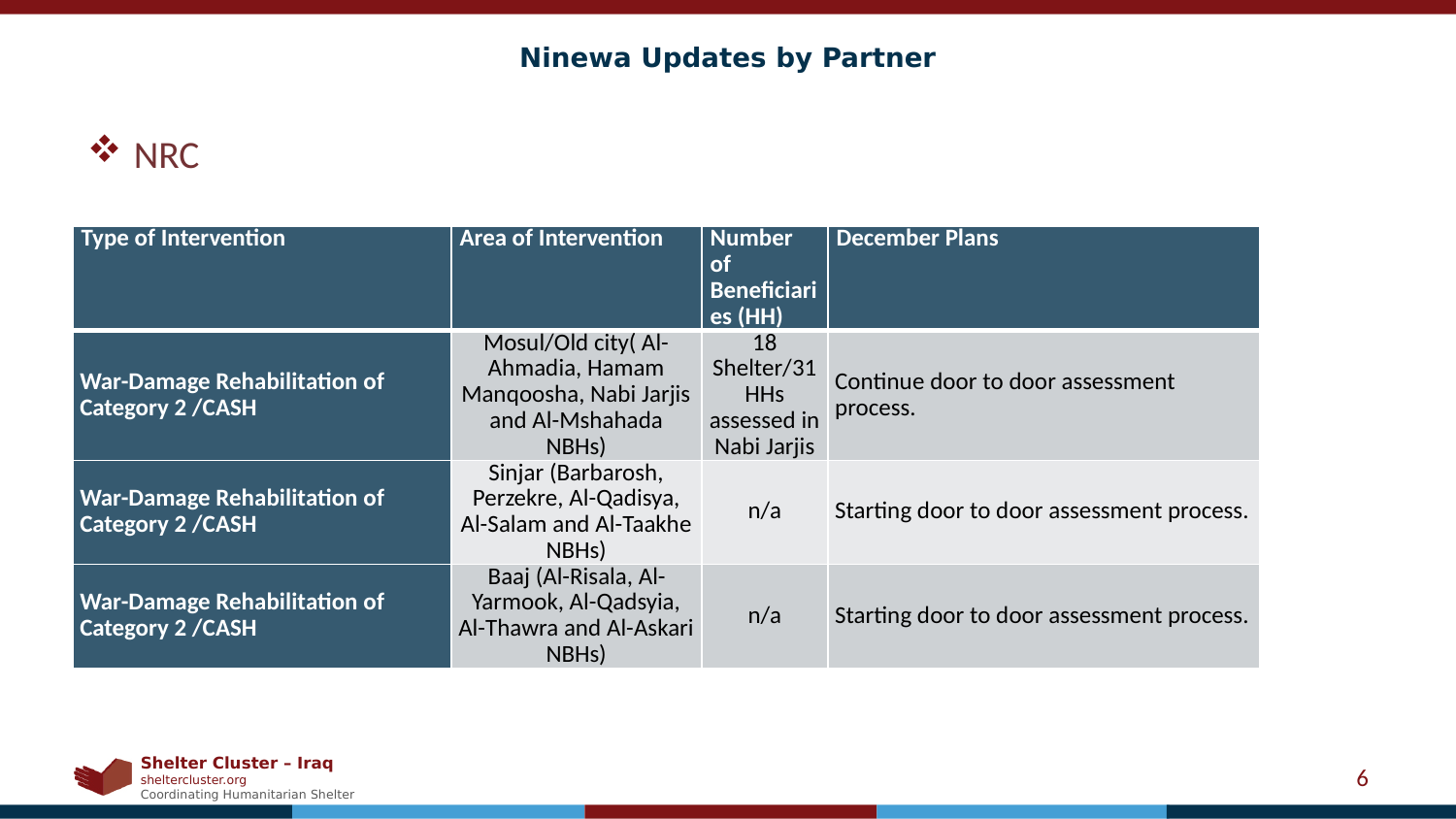

# Ninewa Updates by Partner
NRC
| Type of Intervention | Area of Intervention | Number of Beneficiaries (HH) | December Plans |
| --- | --- | --- | --- |
| War-Damage Rehabilitation of Category 2 /CASH | Mosul/Old city( Al-Ahmadia, Hamam Manqoosha, Nabi Jarjis and Al-Mshahada NBHs) | 18 Shelter/31 HHs assessed in Nabi Jarjis | Continue door to door assessment process. |
| War-Damage Rehabilitation of Category 2 /CASH | Sinjar (Barbarosh, Perzekre, Al-Qadisya, Al-Salam and Al-Taakhe NBHs) | n/a | Starting door to door assessment process. |
| War-Damage Rehabilitation of Category 2 /CASH | Baaj (Al-Risala, Al-Yarmook, Al-Qadsyia, Al-Thawra and Al-Askari NBHs) | n/a | Starting door to door assessment process. |
6